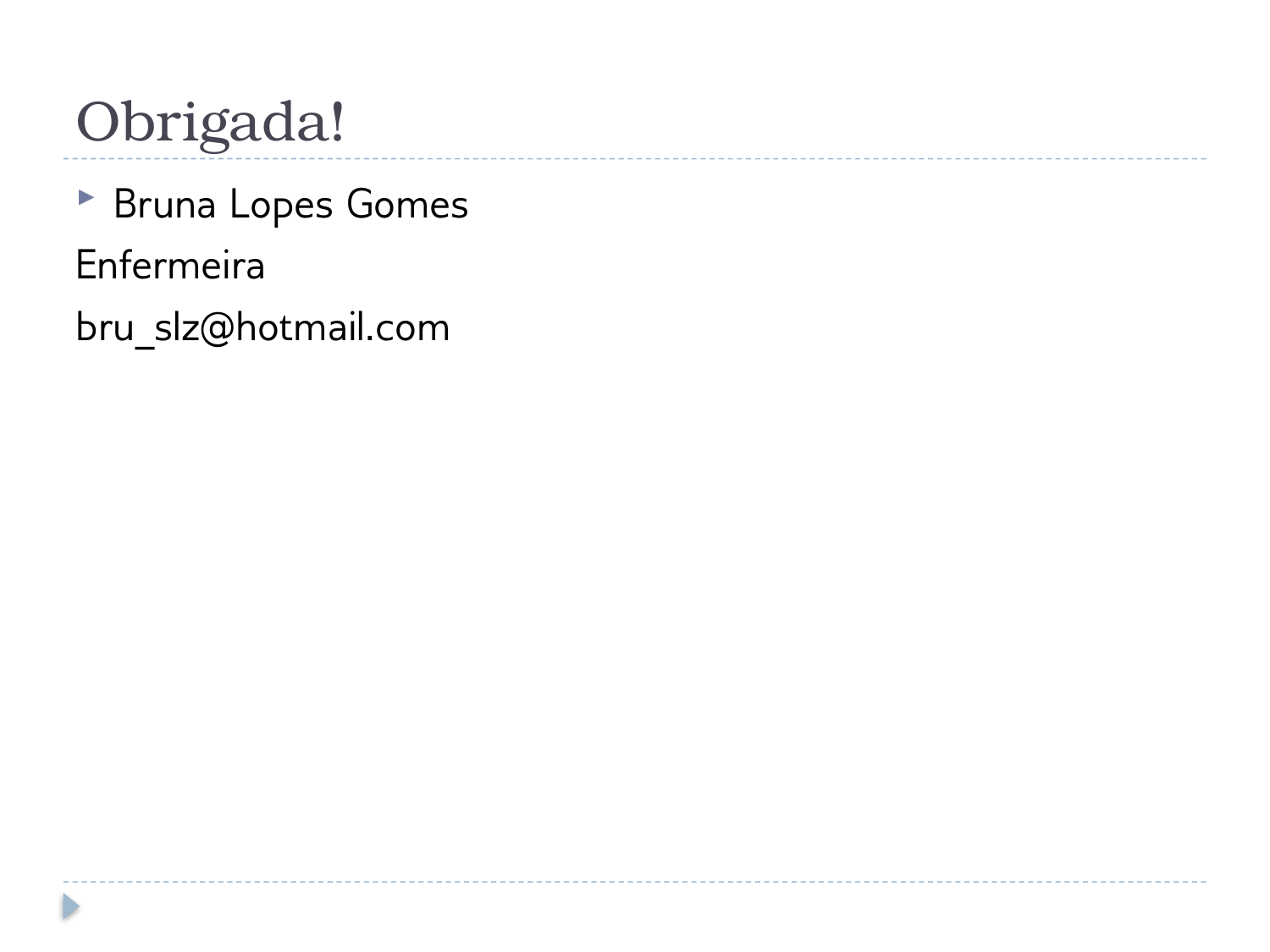

# Obrigada!
Bruna Lopes Gomes
Enfermeira
bru_slz@hotmail.com